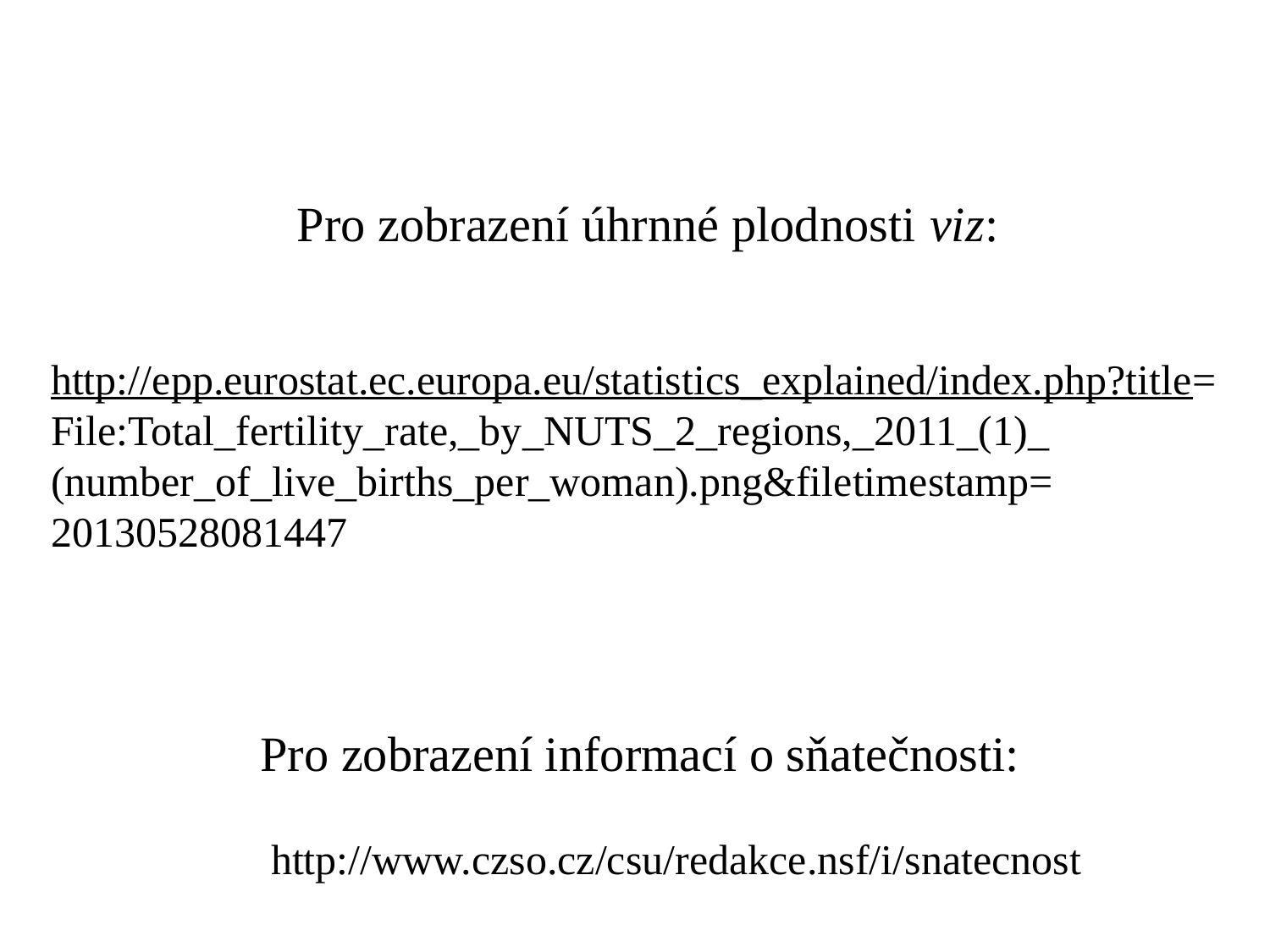

Pro zobrazení úhrnné plodnosti viz:
http://epp.eurostat.ec.europa.eu/statistics_explained/index.php?title=
File:Total_fertility_rate,_by_NUTS_2_regions,_2011_(1)_
(number_of_live_births_per_woman).png&filetimestamp=
20130528081447
Pro zobrazení informací o sňatečnosti:

 http://www.czso.cz/csu/redakce.nsf/i/snatecnost